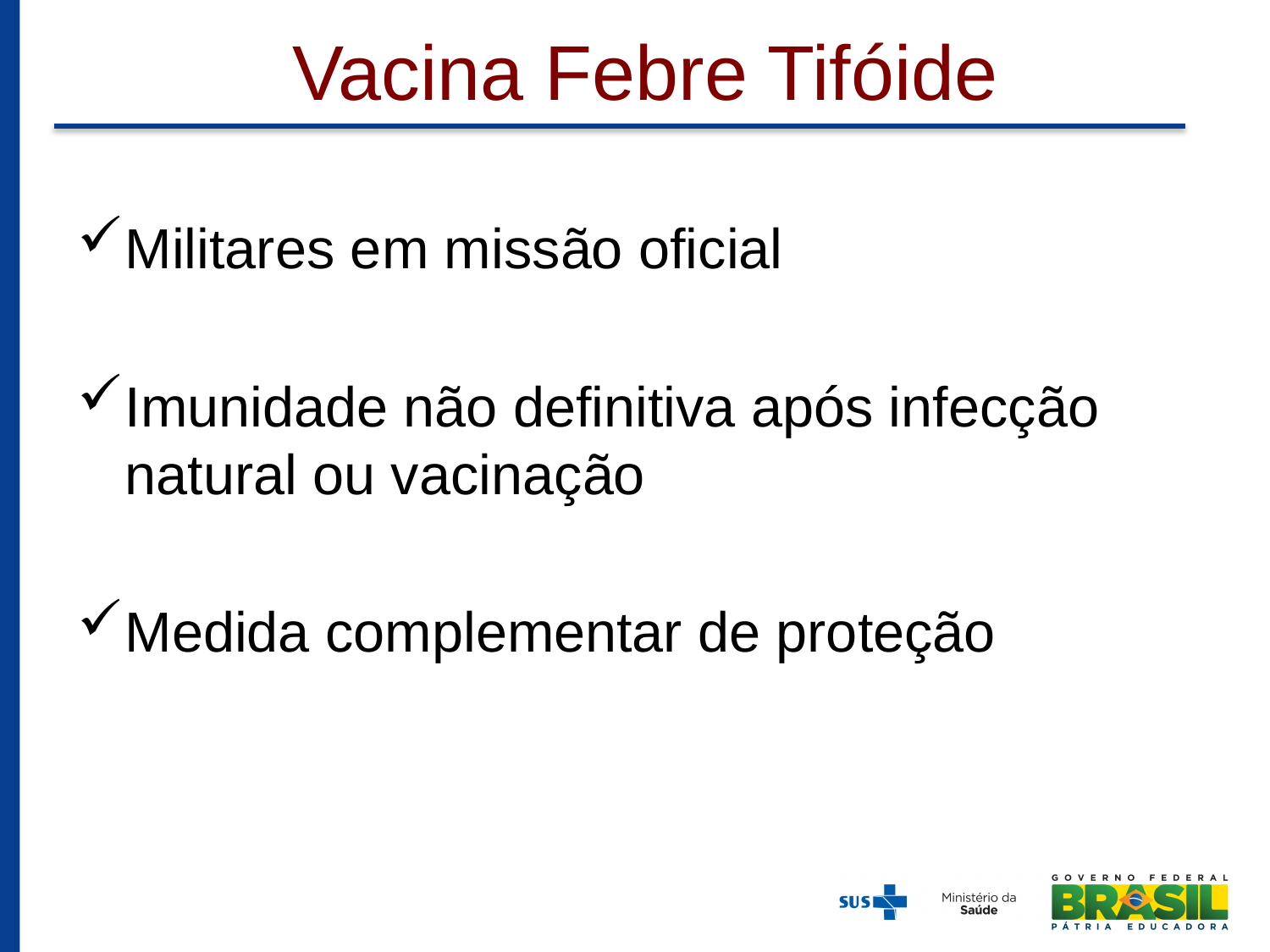

# Vacina Febre Tifóide
Militares em missão oficial

Imunidade não definitiva após infecção natural ou vacinação

Medida complementar de proteção